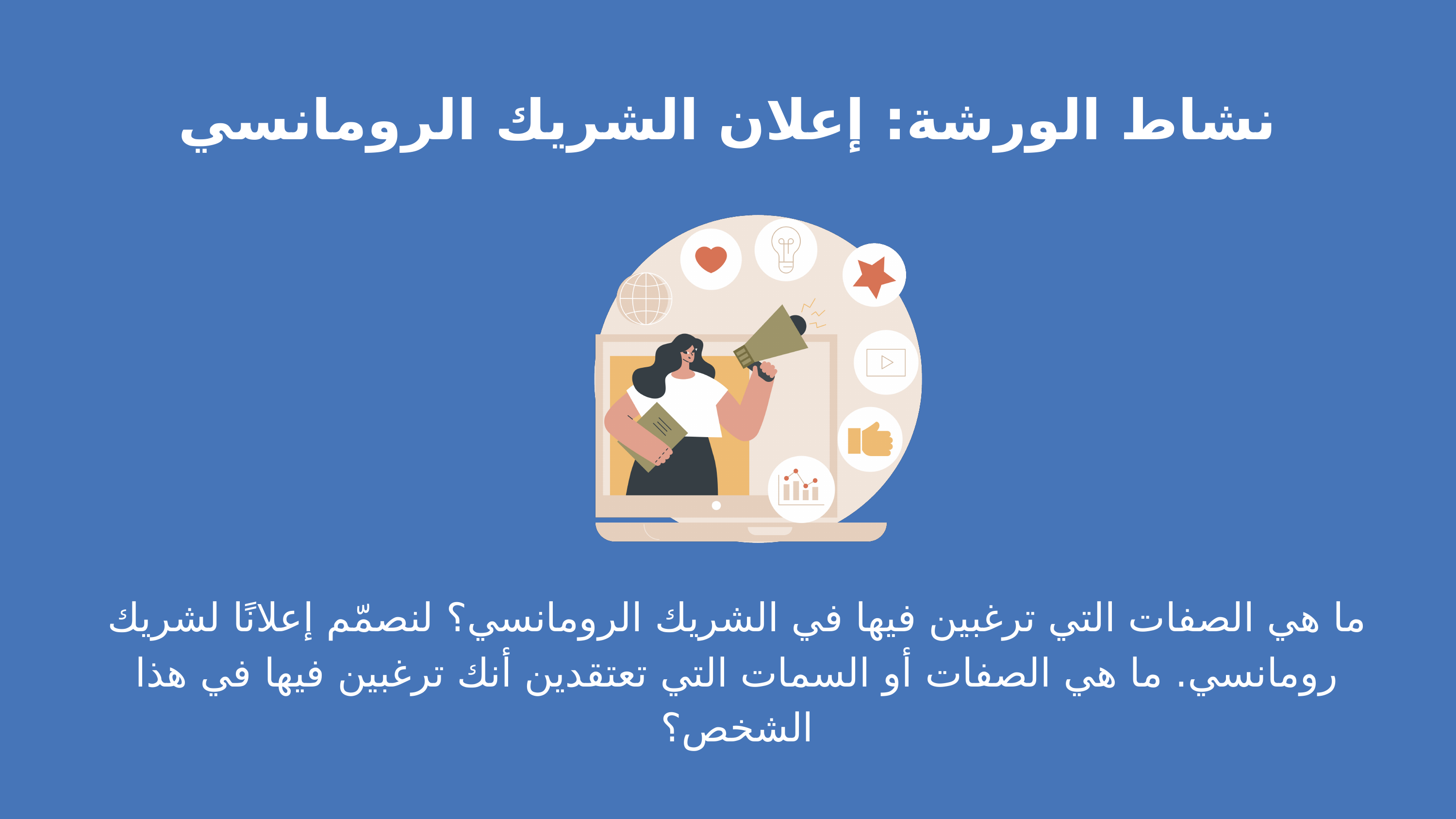

نشاط الورشة: إعلان الشريك الرومانسي

ما هي الصفات التي ترغبين فيها في الشريك الرومانسي؟ لنصمّم إعلانًا لشريك رومانسي. ما هي الصفات أو السمات التي تعتقدين أنك ترغبين فيها في هذا الشخص؟